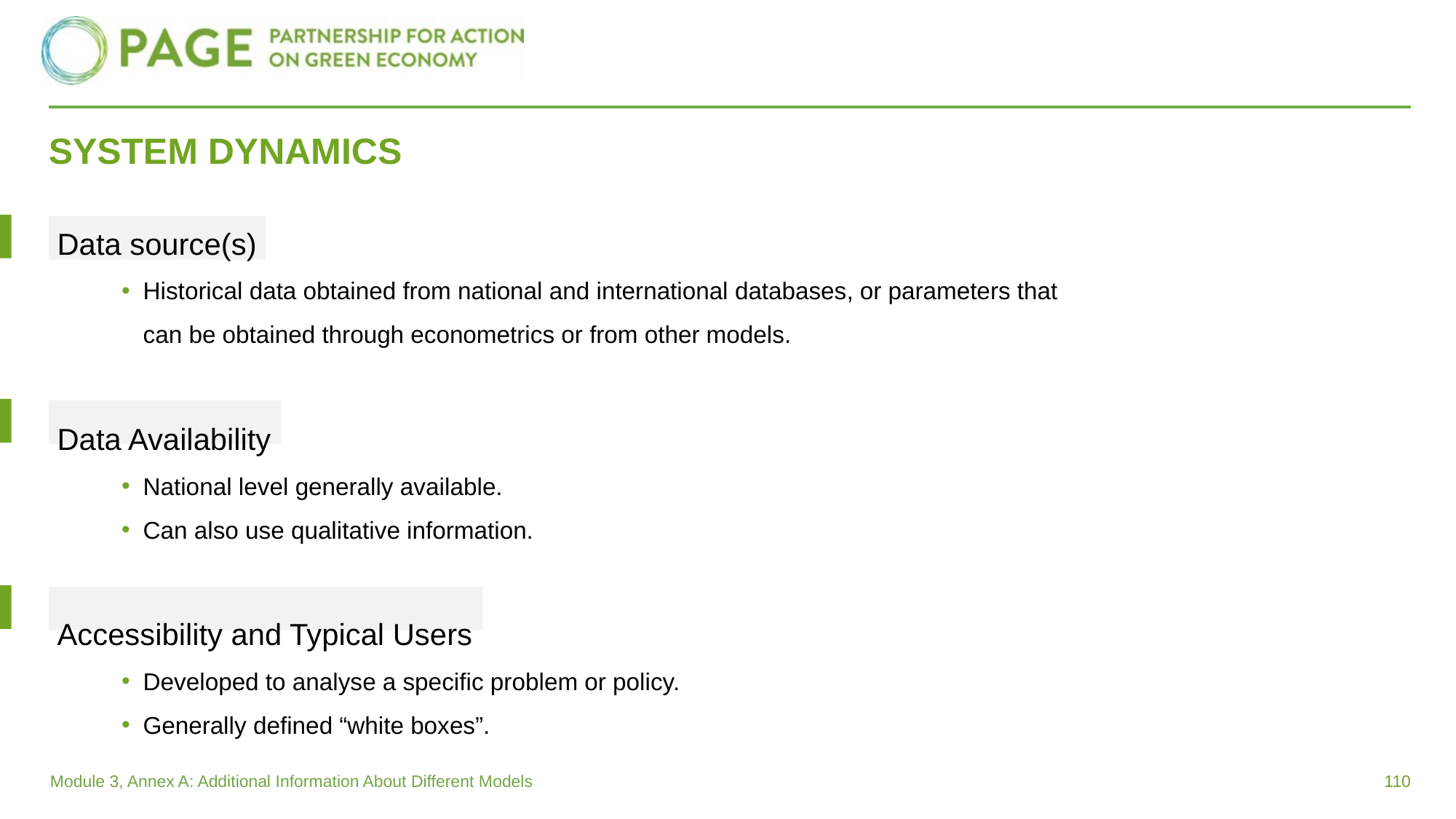

# SYSTEM DYNAMICS
Data source(s)
Historical data obtained from national and international databases, or parameters that can be obtained through econometrics or from other models.

Data Availability
National level generally available.
Can also use qualitative information.

Accessibility and Typical Users
Developed to analyse a specific problem or policy.
Generally defined “white boxes”.

110
Module 3, Annex A: Additional Information About Different Models